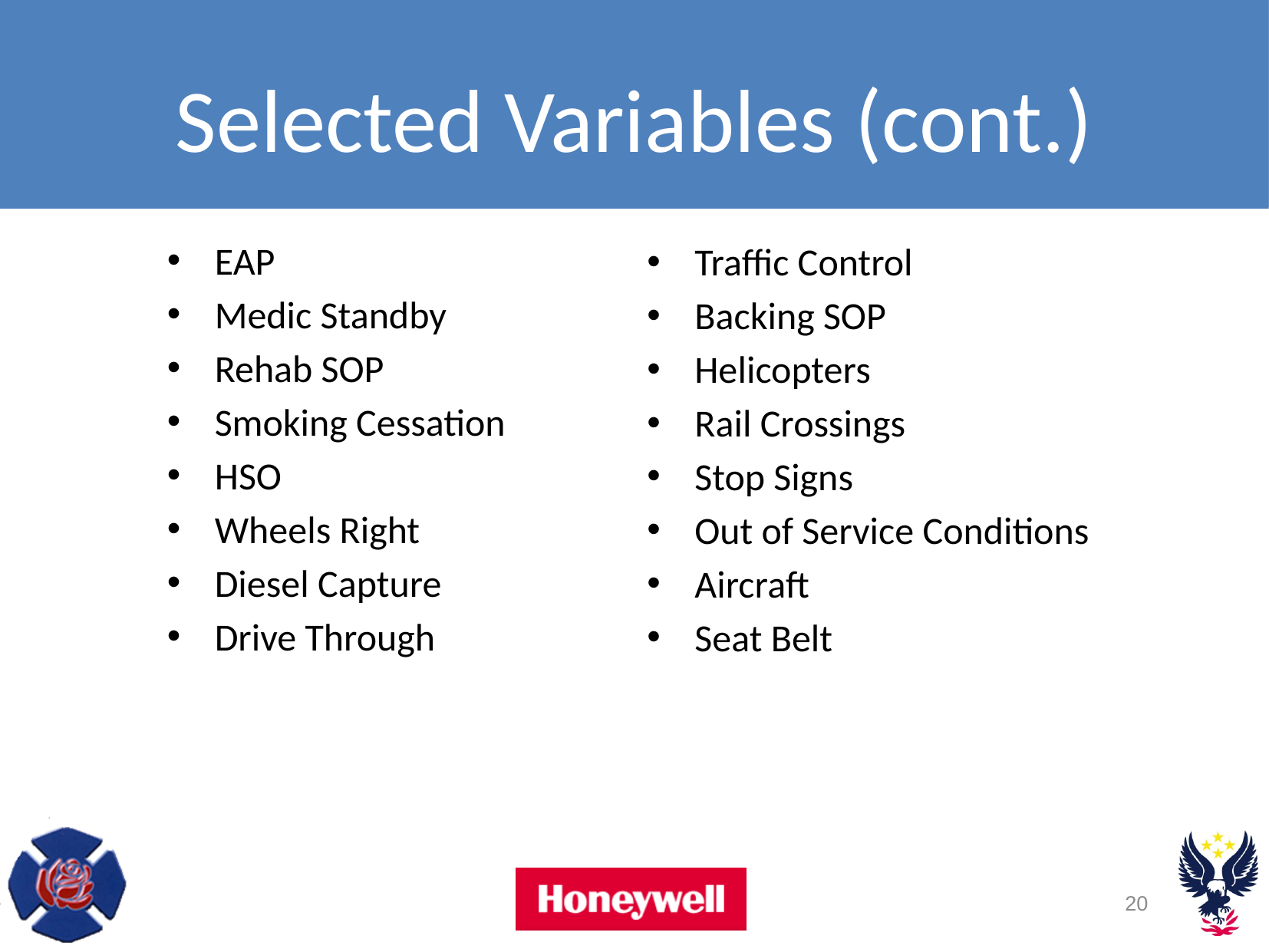

Selected Variables (cont.)
EAP
Medic Standby
Rehab SOP
Smoking Cessation
HSO
Wheels Right
Diesel Capture
Drive Through

Traffic Control
Backing SOP
Helicopters
Rail Crossings
Stop Signs
Out of Service Conditions
Aircraft
Seat Belt

20